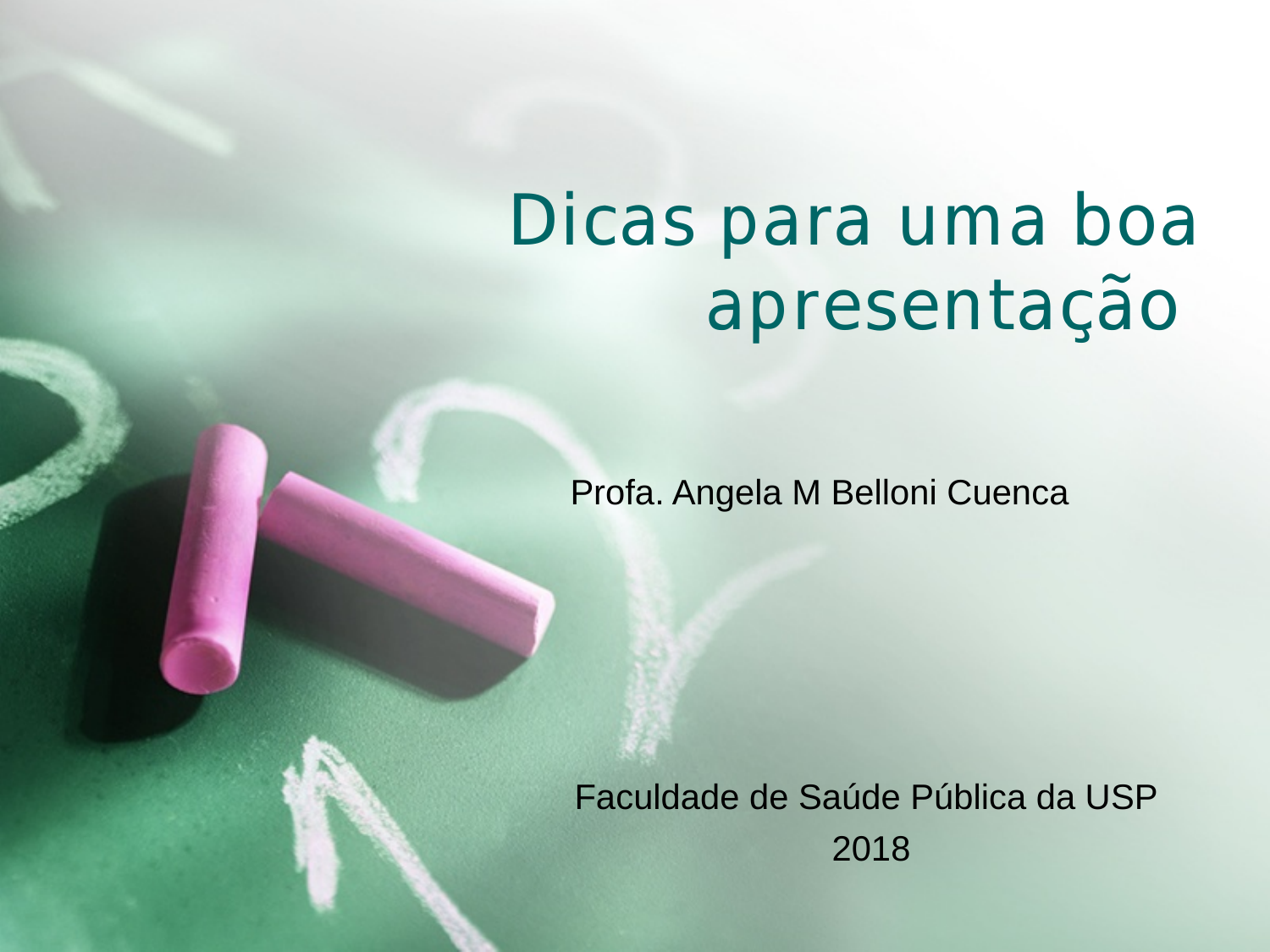

# Dicas para uma boa apresentação

Profa. Angela M Belloni Cuenca
Faculdade de Saúde Pública da USP
 2018